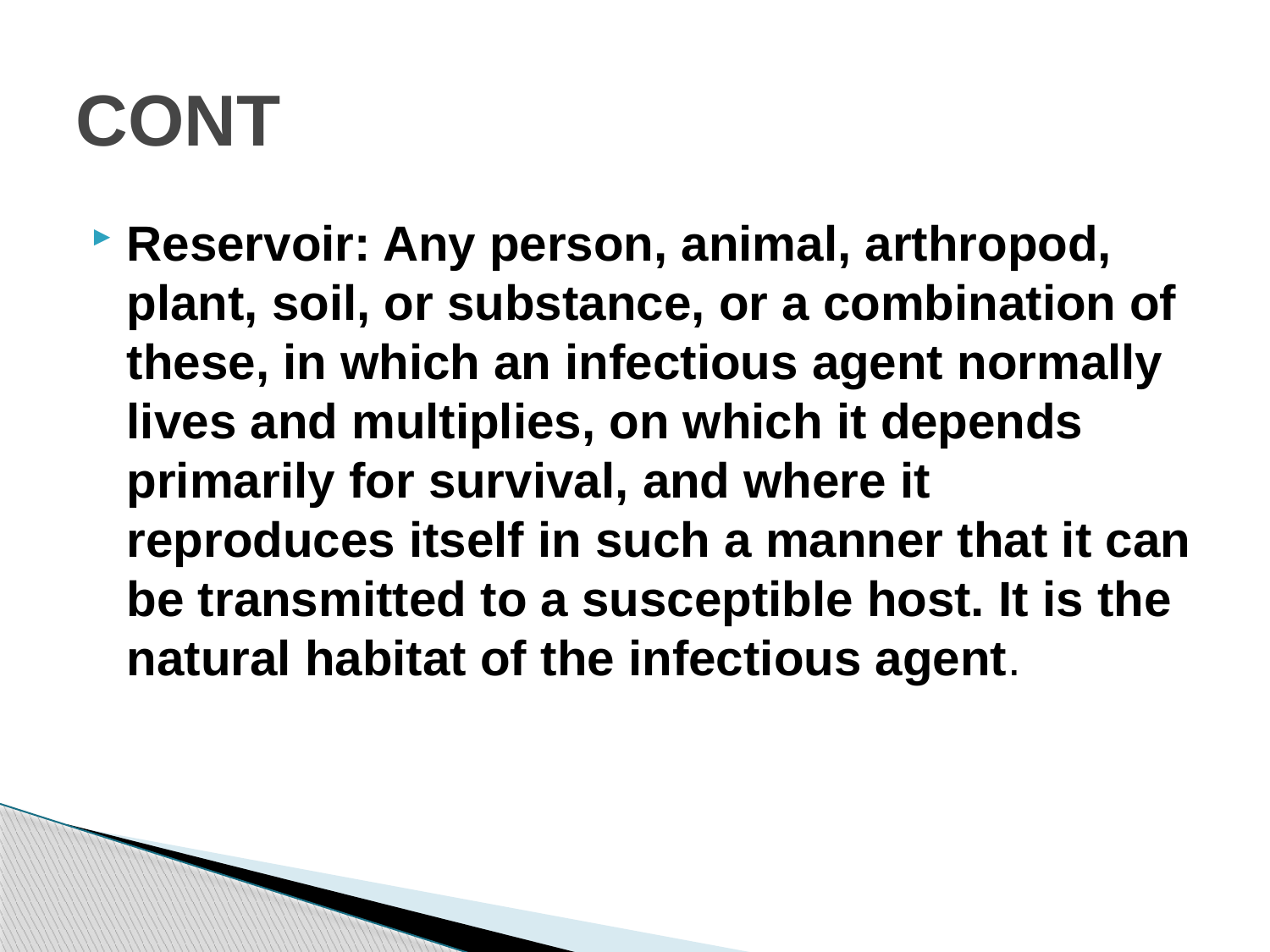

# CONT
Reservoir: Any person, animal, arthropod, plant, soil, or substance, or a combination of these, in which an infectious agent normally lives and multiplies, on which it depends primarily for survival, and where it reproduces itself in such a manner that it can be transmitted to a susceptible host. It is the natural habitat of the infectious agent.